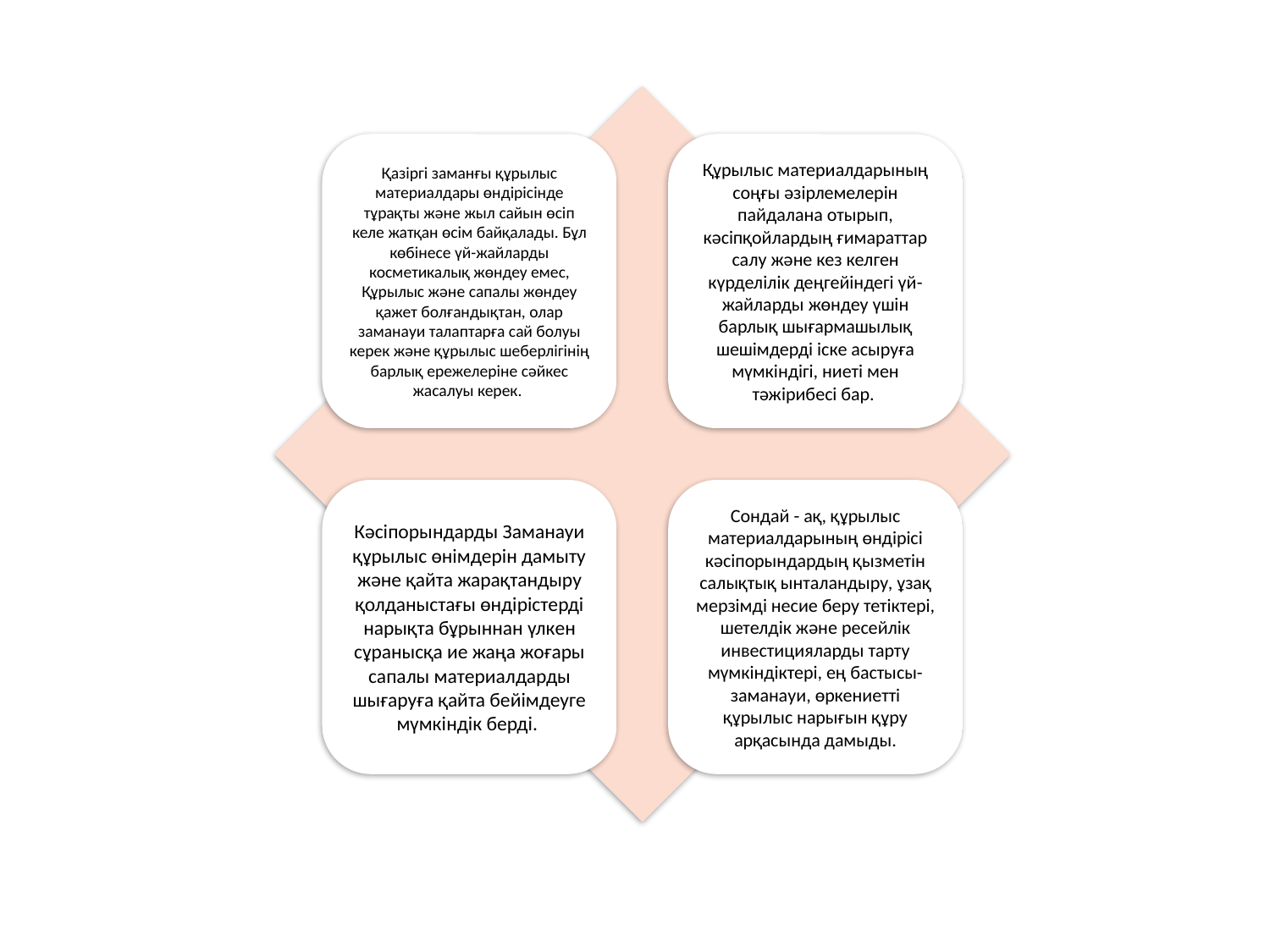

Қазіргі заманғы құрылыс материалдары өндірісінде тұрақты және жыл сайын өсіп келе жатқан өсім байқалады. Бұл көбінесе үй-жайларды косметикалық жөндеу емес, Құрылыс және сапалы жөндеу қажет болғандықтан, олар заманауи талаптарға сай болуы керек және құрылыс шеберлігінің барлық ережелеріне сәйкес жасалуы керек.
Құрылыс материалдарының соңғы әзірлемелерін пайдалана отырып, кәсіпқойлардың ғимараттар салу және кез келген күрделілік деңгейіндегі үй-жайларды жөндеу үшін барлық шығармашылық шешімдерді іске асыруға мүмкіндігі, ниеті мен тәжірибесі бар.
Кәсіпорындарды Заманауи құрылыс өнімдерін дамыту және қайта жарақтандыру қолданыстағы өндірістерді нарықта бұрыннан үлкен сұранысқа ие жаңа жоғары сапалы материалдарды шығаруға қайта бейімдеуге мүмкіндік берді.
Сондай - ақ, құрылыс материалдарының өндірісі кәсіпорындардың қызметін салықтық ынталандыру, ұзақ мерзімді несие беру тетіктері, шетелдік және ресейлік инвестицияларды тарту мүмкіндіктері, ең бастысы-заманауи, өркениетті құрылыс нарығын құру арқасында дамыды.